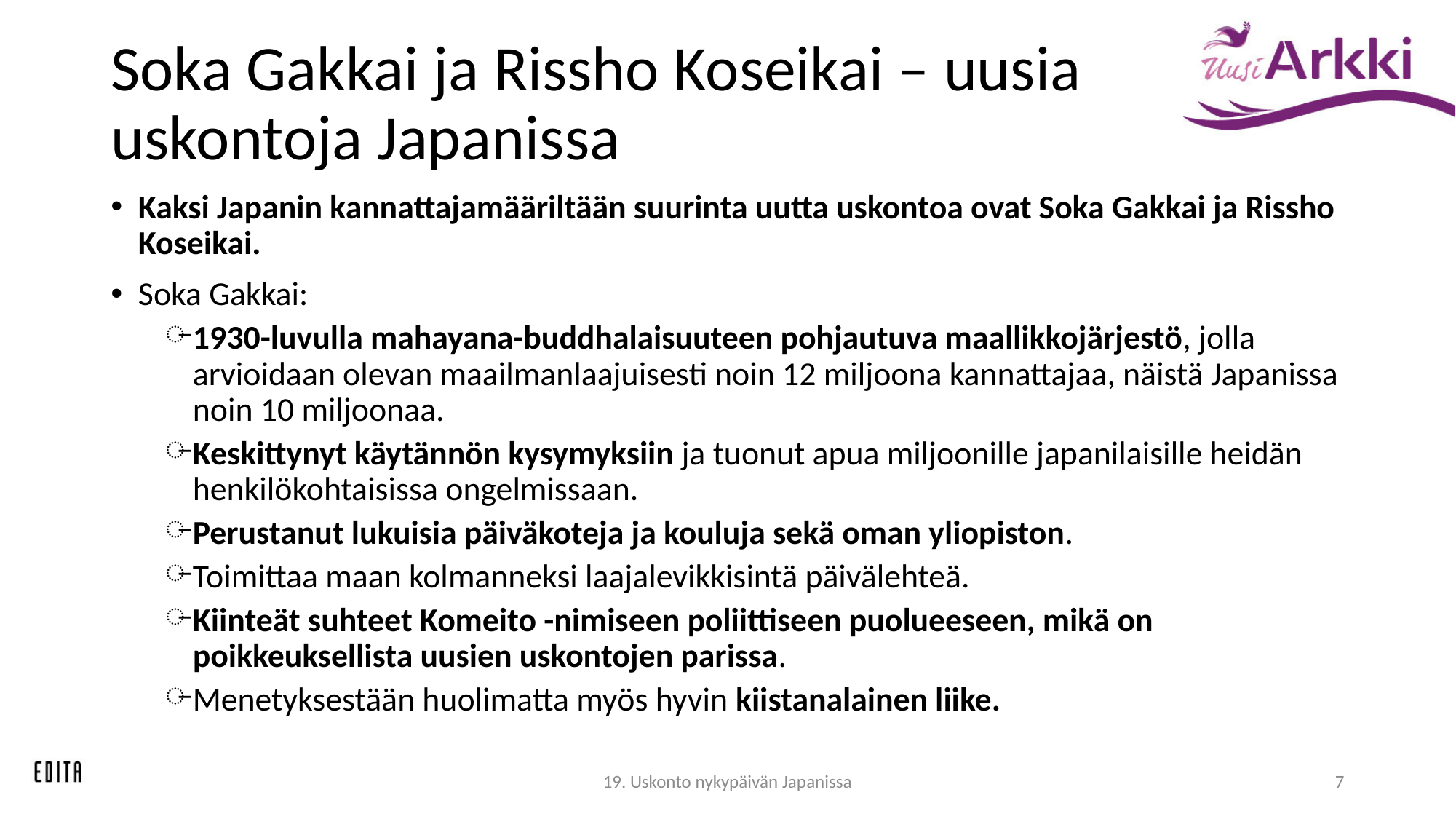

# Soka Gakkai ja Rissho Koseikai – uusia uskontoja Japanissa
Kaksi Japanin kannattajamääriltään suurinta uutta uskontoa ovat Soka Gakkai ja Rissho Koseikai.
Soka Gakkai:
1930-luvulla mahayana-buddhalaisuuteen pohjautuva maallikkojärjestö, jolla arvioidaan olevan maailmanlaajuisesti noin 12 miljoona kannattajaa, näistä Japanissa noin 10 miljoonaa.
Keskittynyt käytännön kysymyksiin ja tuonut apua miljoonille japanilaisille heidän henkilökohtaisissa ongelmissaan.
Perustanut lukuisia päiväkoteja ja kouluja sekä oman yliopiston.
Toimittaa maan kolmanneksi laajalevikkisintä päivälehteä.
Kiinteät suhteet Komeito -nimiseen poliittiseen puolueeseen, mikä on poikkeuksellista uusien uskontojen parissa.
Menetyksestään huolimatta myös hyvin kiistanalainen liike.
19. Uskonto nykypäivän Japanissa
7